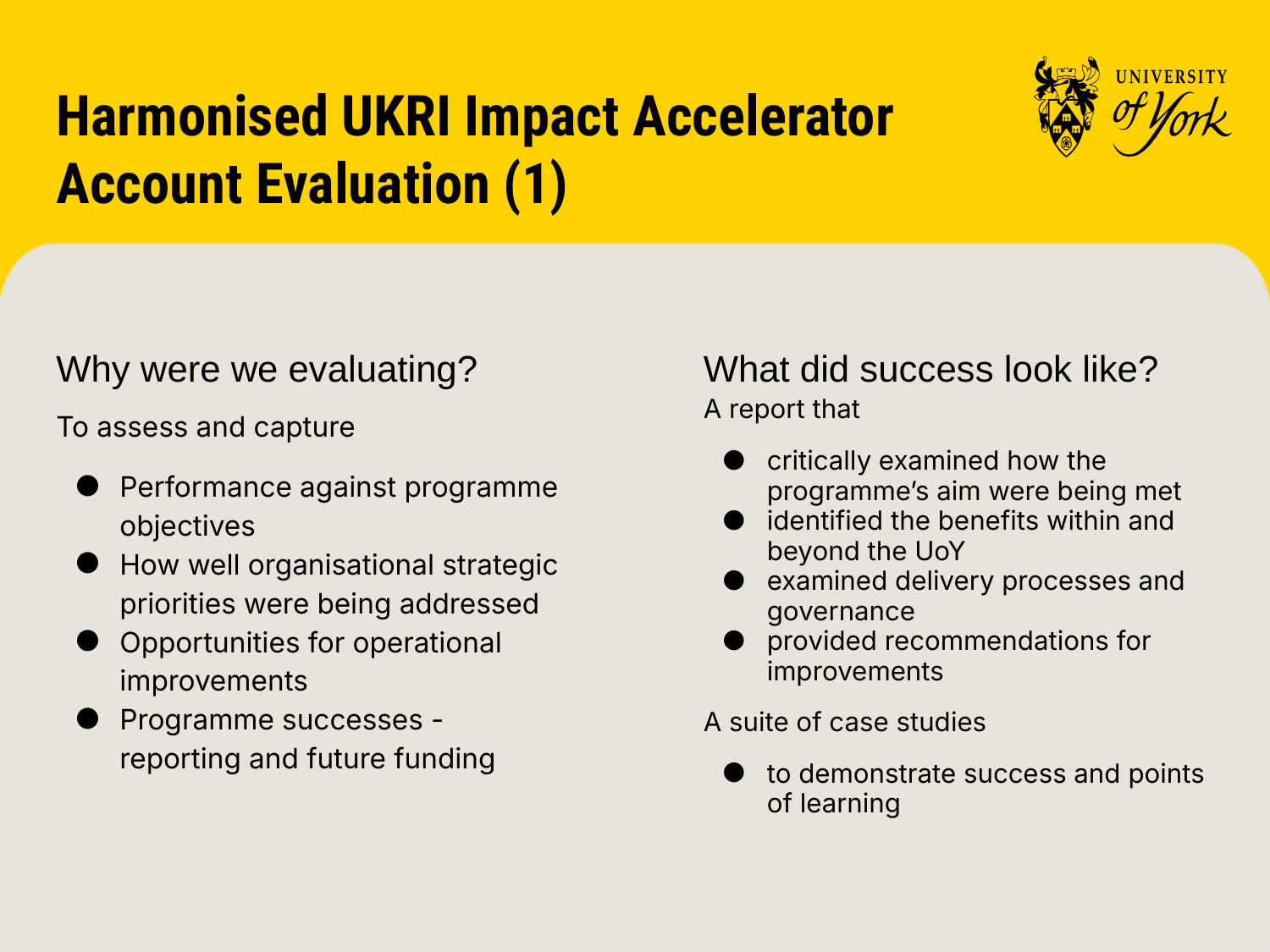

# Harmonised UKRI Impact Accelerator Account Evaluation (1)
Why were we evaluating?
What did success look like?
A report that
critically examined how the programme’s aim were being met
identified the benefits within and beyond the UoY
examined delivery processes and governance
provided recommendations for improvements
A suite of case studies
to demonstrate success and points of learning
To assess and capture
Performance against programme objectives
How well organisational strategic priorities were being addressed
Opportunities for operational improvements
Programme successes - reporting and future funding